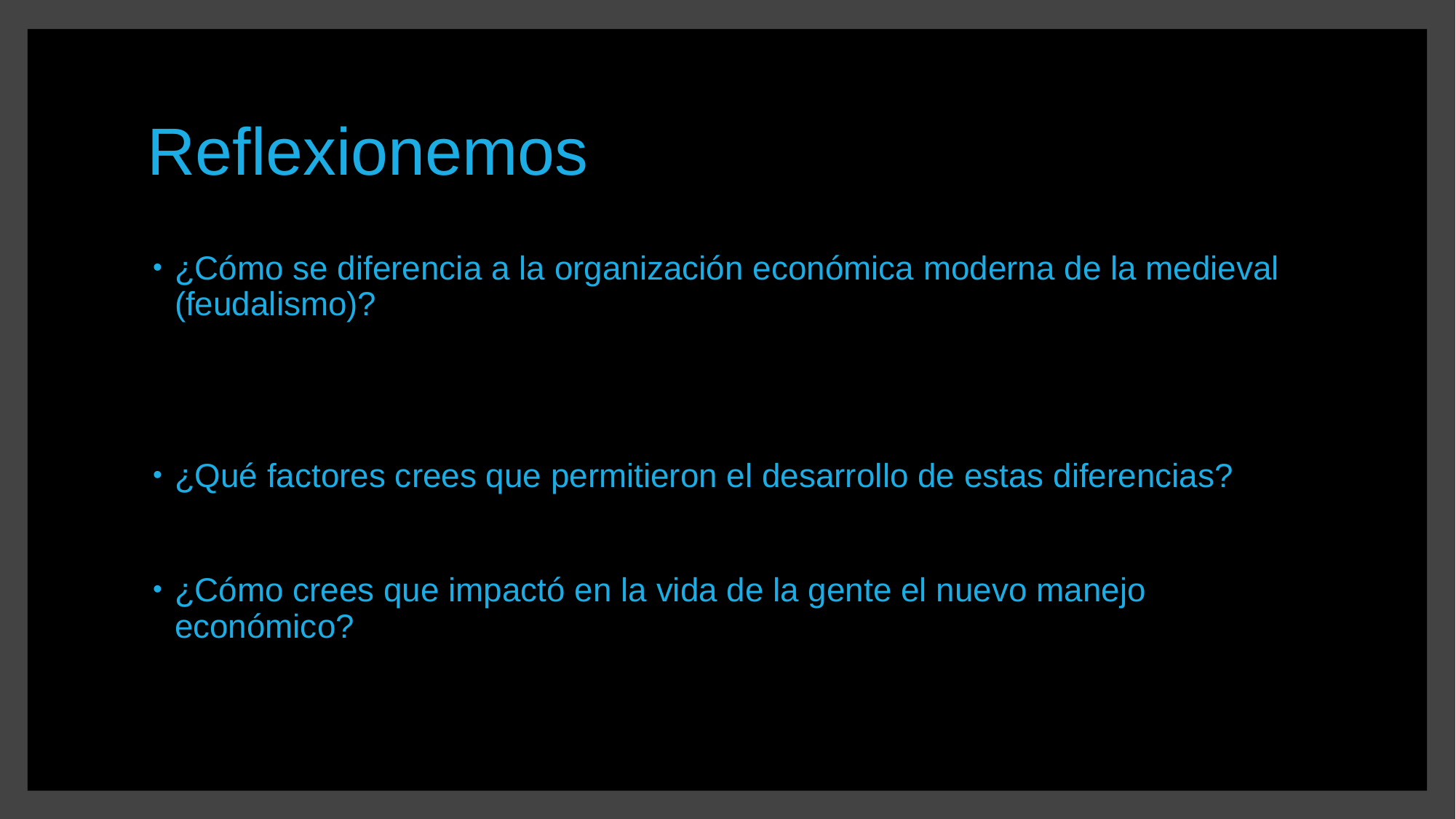

# Reflexionemos
¿Cómo se diferencia a la organización económica moderna de la medieval (feudalismo)?

¿Qué factores crees que permitieron el desarrollo de estas diferencias?

¿Cómo crees que impactó en la vida de la gente el nuevo manejo económico?